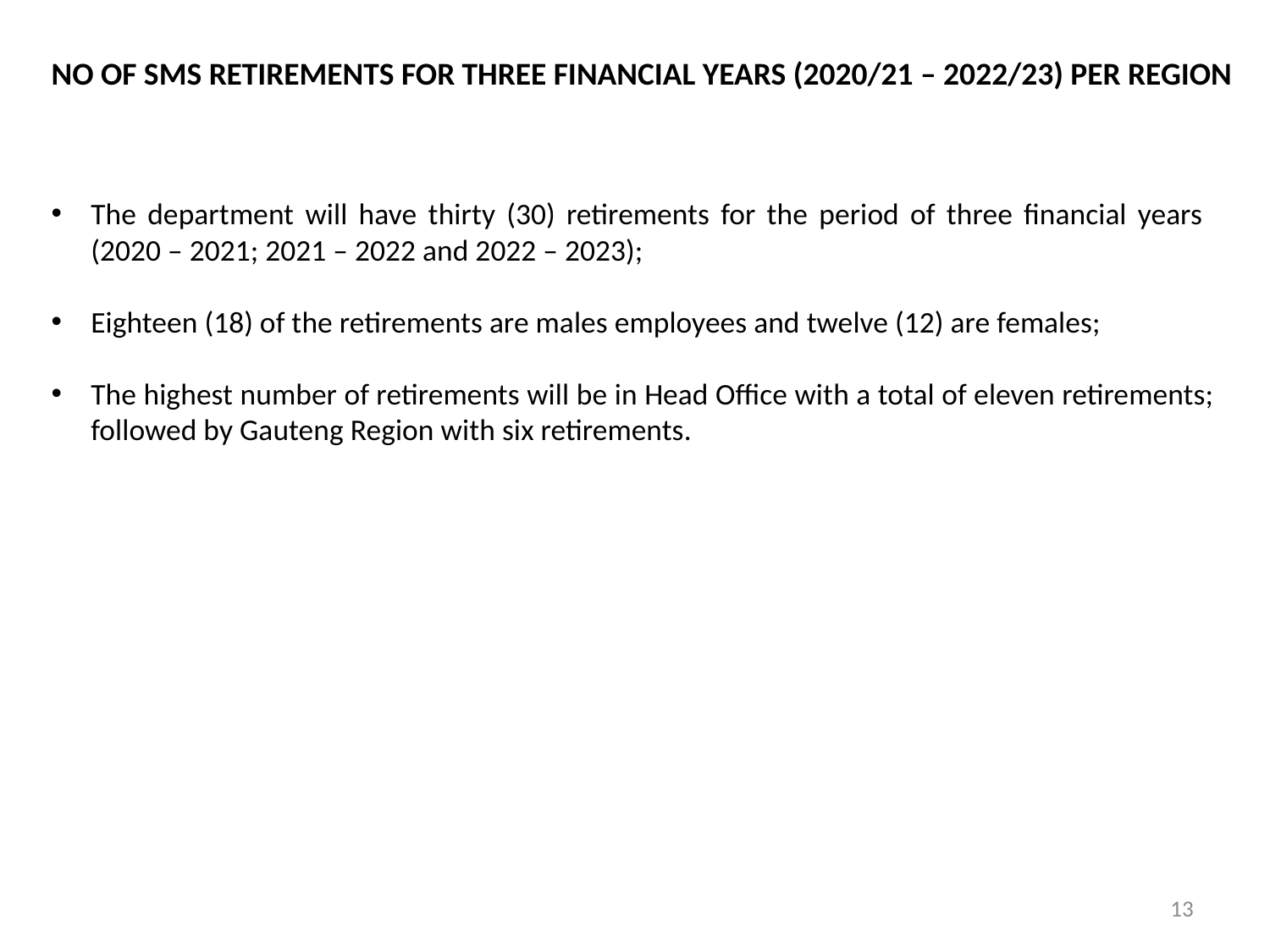

NO OF SMS RETIREMENTS FOR THREE FINANCIAL YEARS (2020/21 – 2022/23) PER REGION
The department will have thirty (30) retirements for the period of three financial years
(2020 – 2021; 2021 – 2022 and 2022 – 2023);

Eighteen (18) of the retirements are males employees and twelve (12) are females;

The highest number of retirements will be in Head Office with a total of eleven retirements; followed by Gauteng Region with six retirements.
13